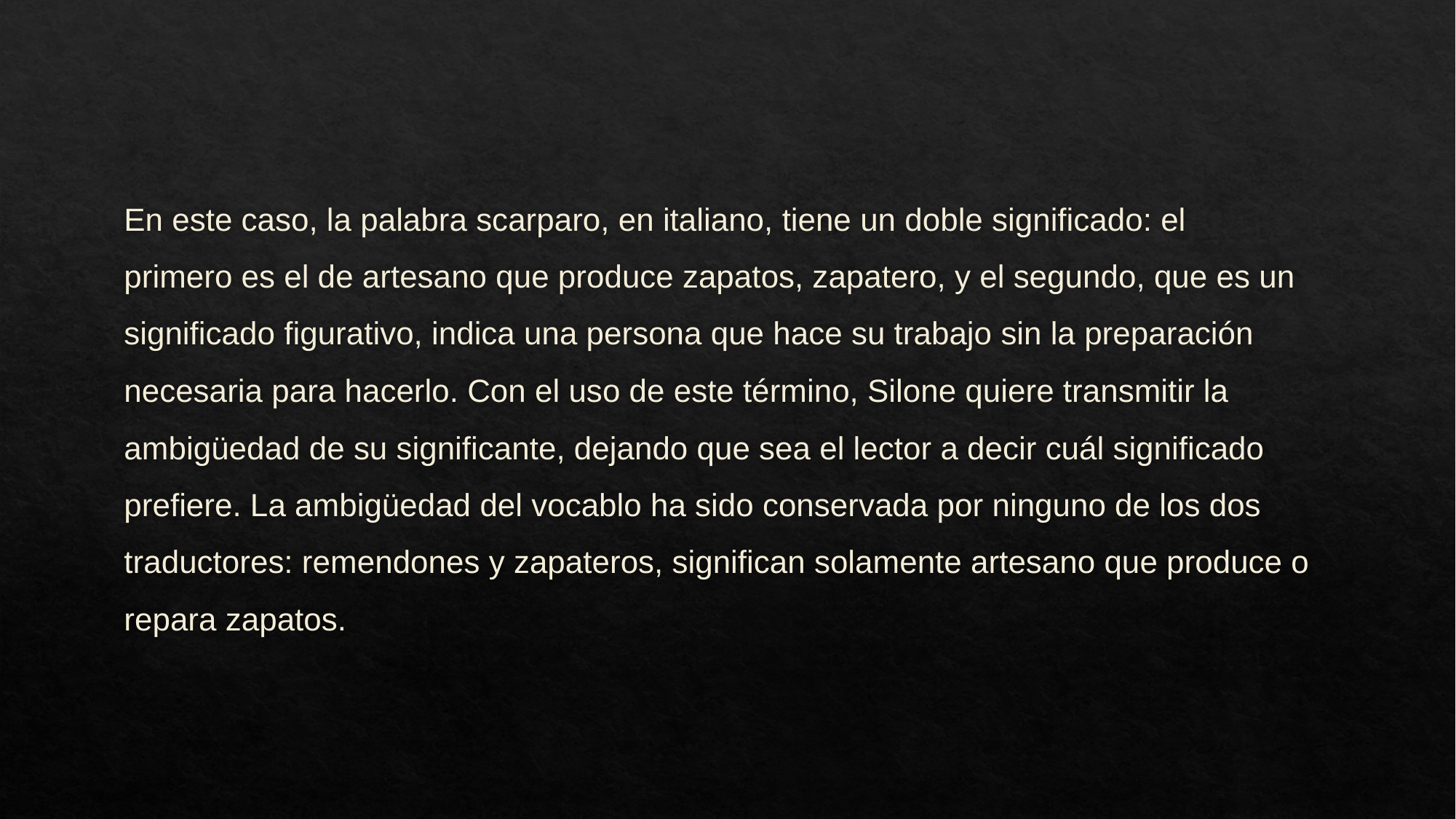

En este caso, la palabra scarparo, en italiano, tiene un doble significado: el
primero es el de artesano que produce zapatos, zapatero, y el segundo, que es un
significado figurativo, indica una persona que hace su trabajo sin la preparación
necesaria para hacerlo. Con el uso de este término, Silone quiere transmitir la
ambigüedad de su significante, dejando que sea el lector a decir cuál significado
prefiere. La ambigüedad del vocablo ha sido conservada por ninguno de los dos
traductores: remendones y zapateros, significan solamente artesano que produce o
repara zapatos.